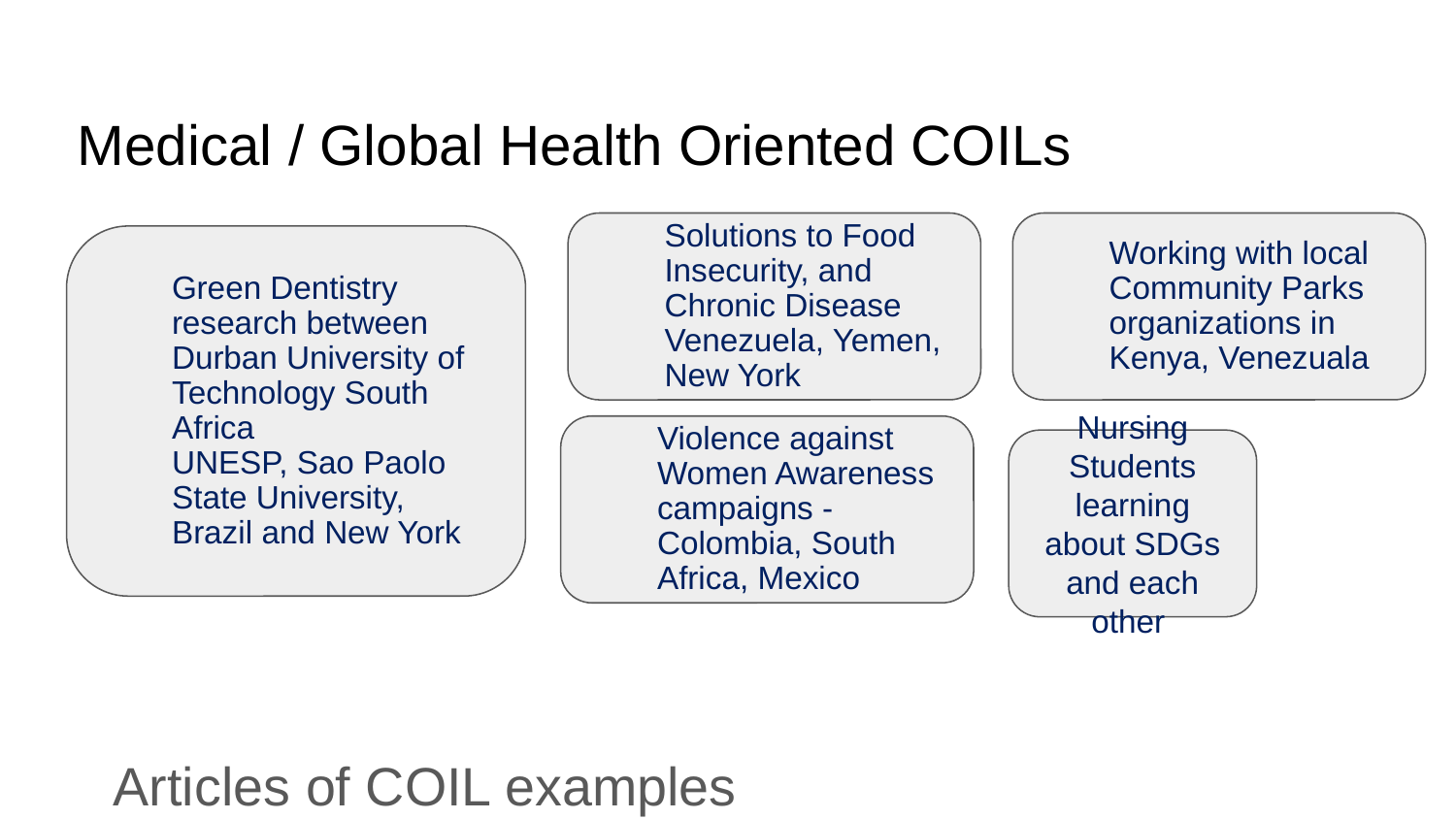

# Medical / Global Health Oriented COILs
Solutions to Food Insecurity, and Chronic Disease
Venezuela, Yemen, New York
Working with local Community Parks organizations in Kenya, Venezuala
Green Dentistry research between Durban University of Technology South Africa
UNESP, Sao Paolo State University, Brazil and New York
Violence against Women Awareness campaigns - Colombia, South Africa, Mexico
Nursing Students learning about SDGs and each other

Articles of COIL examples https://bit.ly/publishcoil